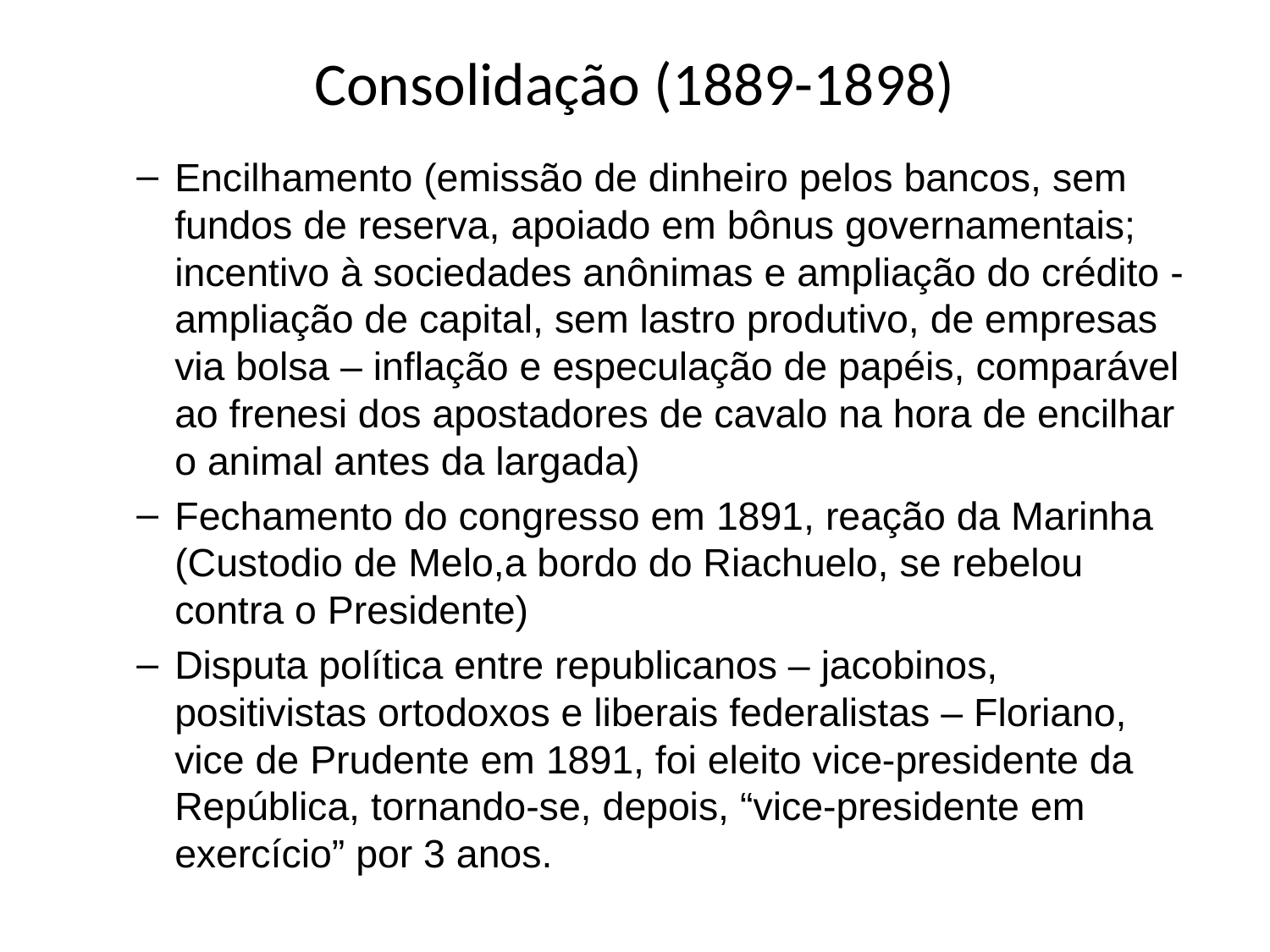

# Consolidação (1889-1898)
Encilhamento (emissão de dinheiro pelos bancos, sem fundos de reserva, apoiado em bônus governamentais; incentivo à sociedades anônimas e ampliação do crédito - ampliação de capital, sem lastro produtivo, de empresas via bolsa – inflação e especulação de papéis, comparável ao frenesi dos apostadores de cavalo na hora de encilhar o animal antes da largada)
Fechamento do congresso em 1891, reação da Marinha (Custodio de Melo,a bordo do Riachuelo, se rebelou contra o Presidente)
Disputa política entre republicanos – jacobinos, positivistas ortodoxos e liberais federalistas – Floriano, vice de Prudente em 1891, foi eleito vice-presidente da República, tornando-se, depois, “vice-presidente em exercício” por 3 anos.